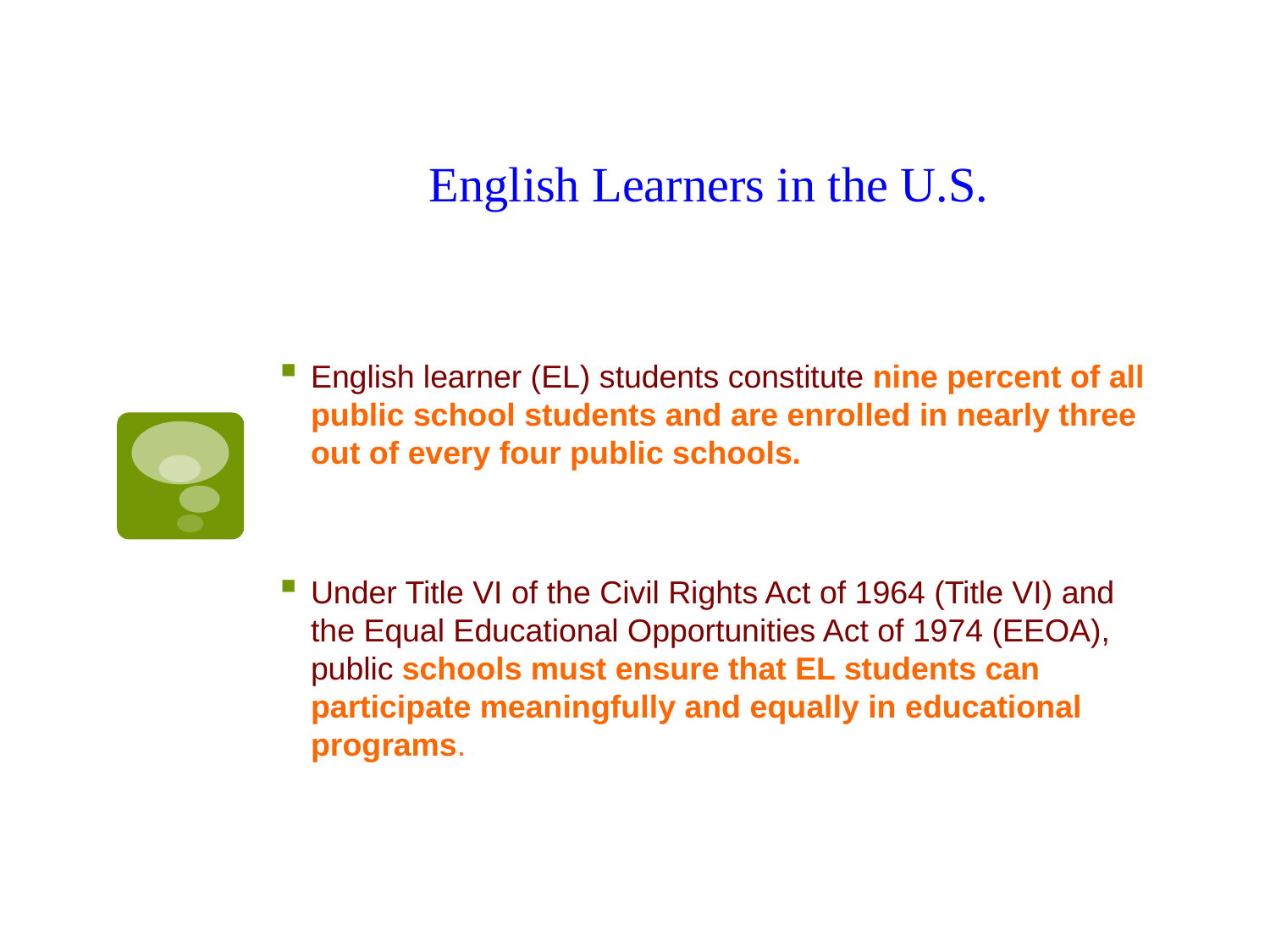

# English Learners in the U.S.

English learner (EL) students constitute nine percent of all public school students and are enrolled in nearly three out of every four public schools.

Under Title VI of the Civil Rights Act of 1964 (Title VI) and the Equal Educational Opportunities Act of 1974 (EEOA), public schools must ensure that EL students can participate meaningfully and equally in educational programs.